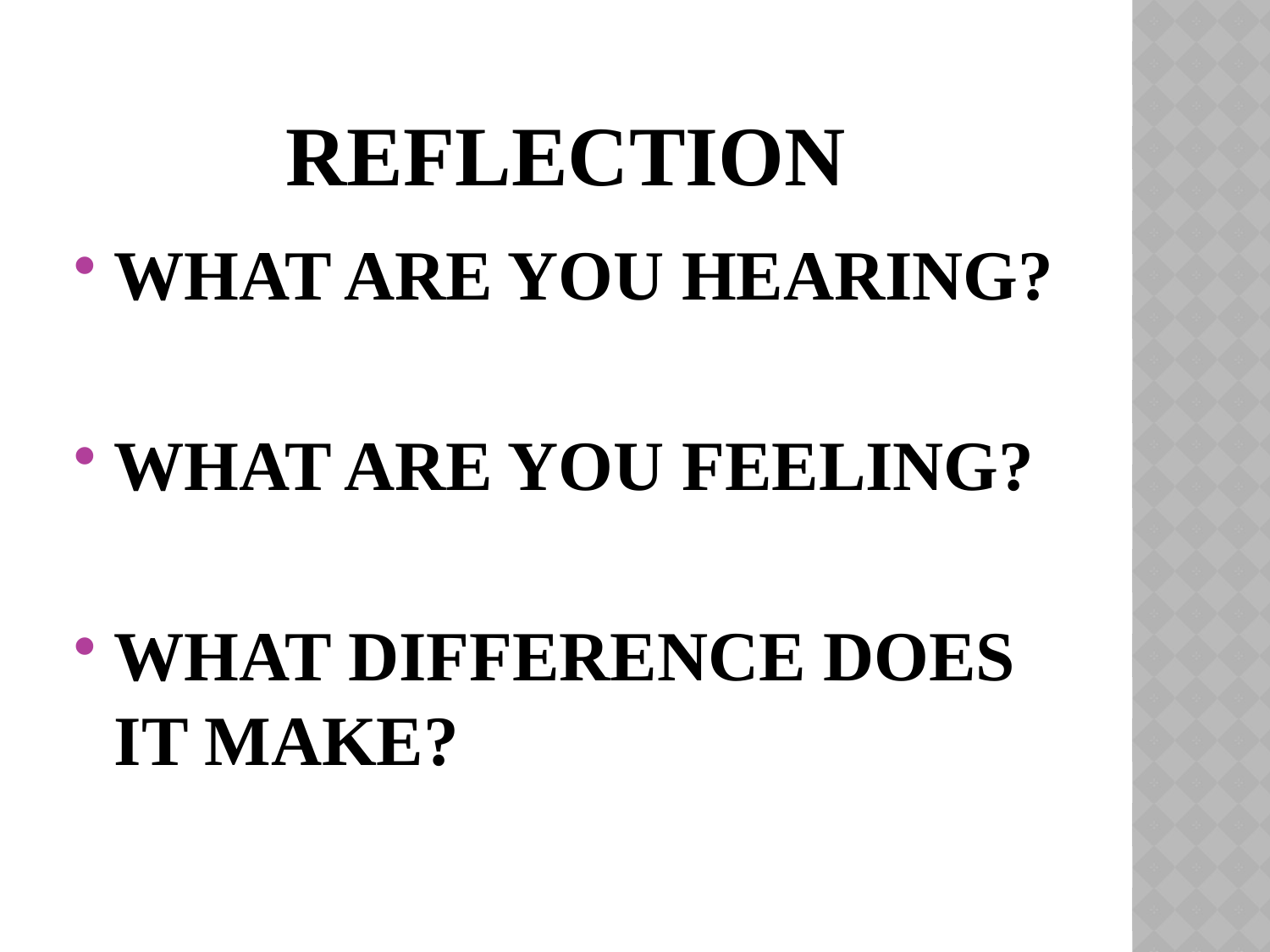

# REFLECTION
WHAT ARE YOU HEARING?

WHAT ARE YOU FEELING?

WHAT DIFFERENCE DOES IT MAKE?